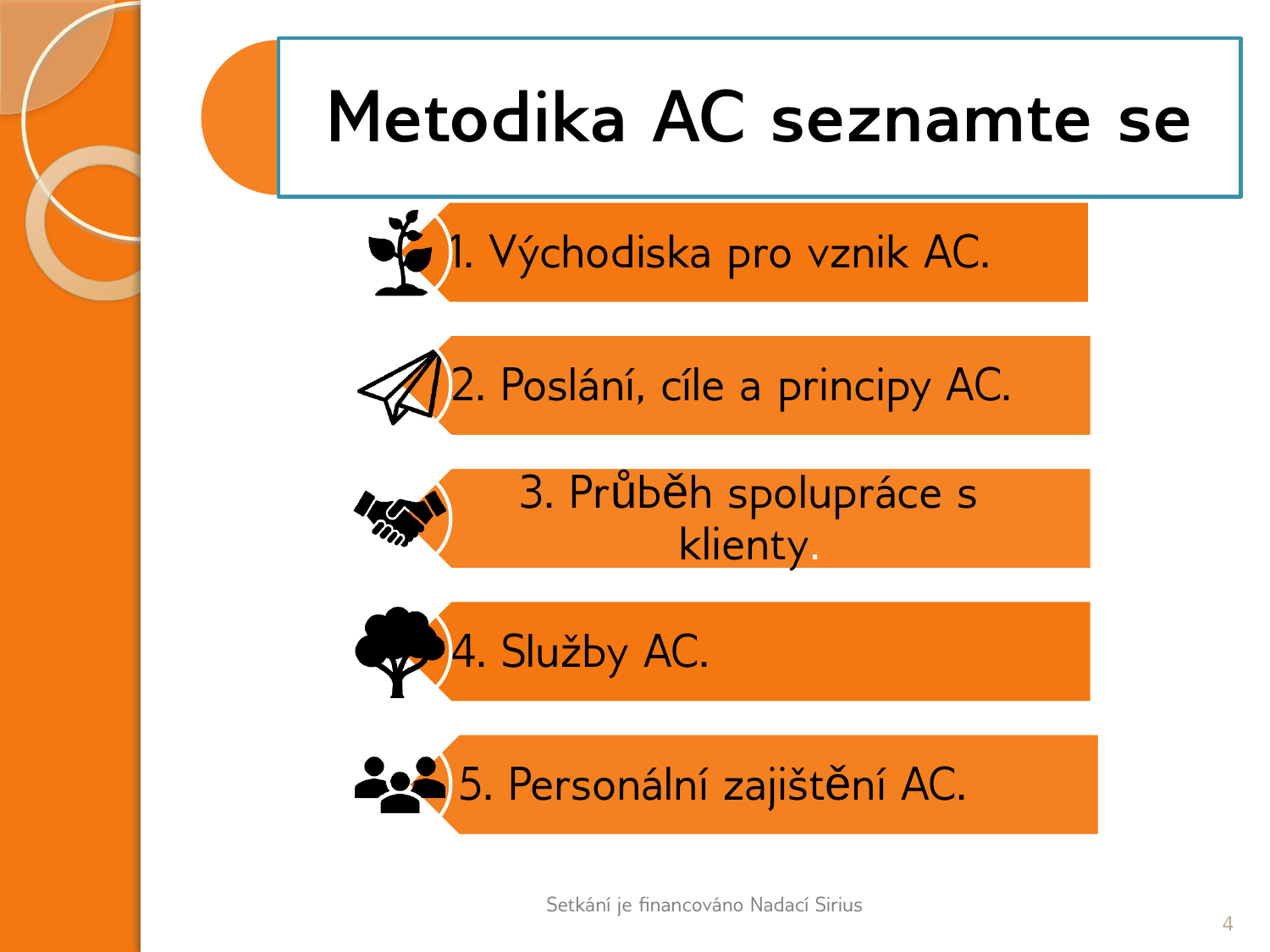

Metodika AC seznamte se
1. Východiska pro vznik AC.
2. Poslání, cíle a principy AC.
3. Průběh spolupráce s klienty.
4. Služby AC.
5. Personální zajištění AC.

Setkání je financováno Nadací Sirius
4